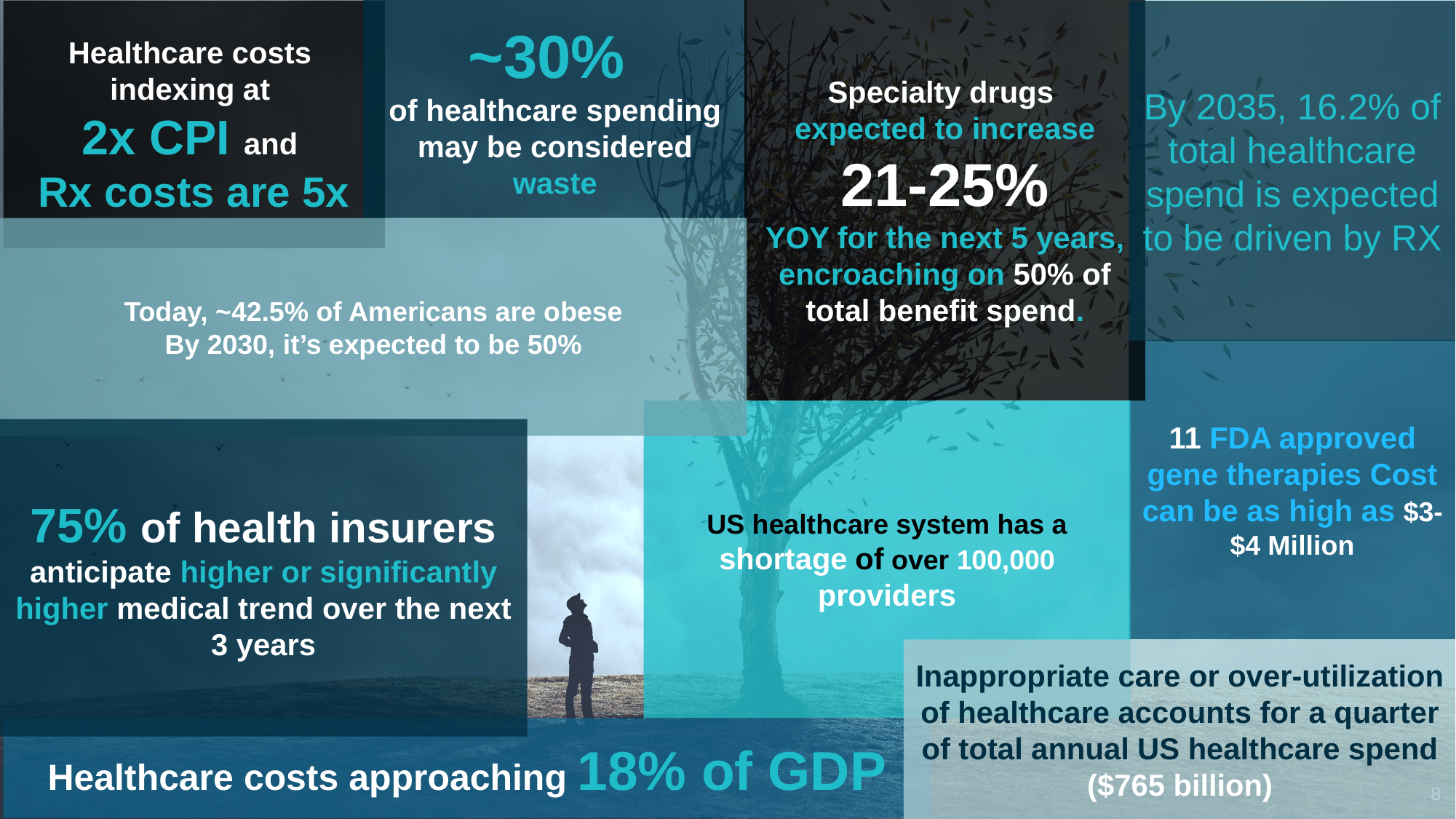

~30%
of healthcare spending may be considered waste
Specialty drugs
expected to increase 21-25%
YOY for the next 5 years, encroaching on 50% of total benefit spend.
Healthcare costs
indexing at
2x CPI and
Rx costs are 5x
By 2035, 16.2% of total healthcare spend is expected to be driven by RX
Pre-set animation
(just 1 click)
Today, ~42.5% of Americans are obese
By 2030, it’s expected to be 50%
11 FDA approved gene therapies Cost can be as high as $3-$4 Million
US healthcare system has a shortage of over 100,000 providers
75% of health insurers anticipate higher or significantly higher medical trend over the next 3 years
Inappropriate care or over-utilization of healthcare accounts for a quarter of total annual US healthcare spend ($765 billion)
Healthcare costs approaching 18% of GDP
8